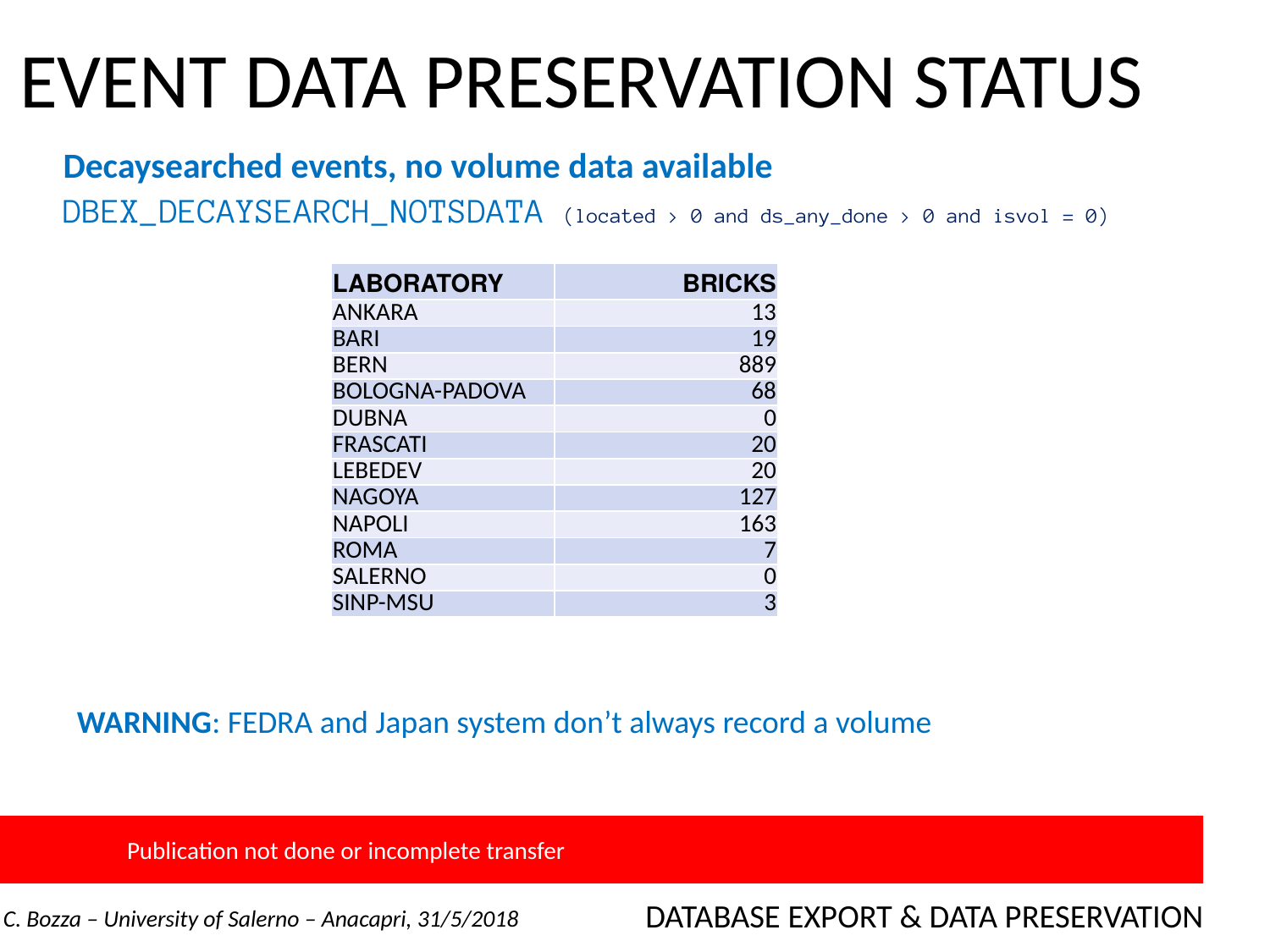

# EVENT DATA PRESERVATION STATUS
Decaysearched events, no volume data available
DBEX_DECAYSEARCH_NOTSDATA (located > 0 and ds_any_done > 0 and isvol = 0)
| LABORATORY | BRICKS |
| --- | --- |
| ANKARA | 13 |
| BARI | 19 |
| BERN | 889 |
| BOLOGNA-PADOVA | 68 |
| DUBNA | 0 |
| FRASCATI | 20 |
| LEBEDEV | 20 |
| NAGOYA | 127 |
| NAPOLI | 163 |
| ROMA | 7 |
| SALERNO | 0 |
| SINP-MSU | 3 |
WARNING: FEDRA and Japan system don’t always record a volume
	Publication not done or incomplete transfer
DATABASE EXPORT & DATA PRESERVATION
C. Bozza – University of Salerno – Anacapri, 31/5/2018